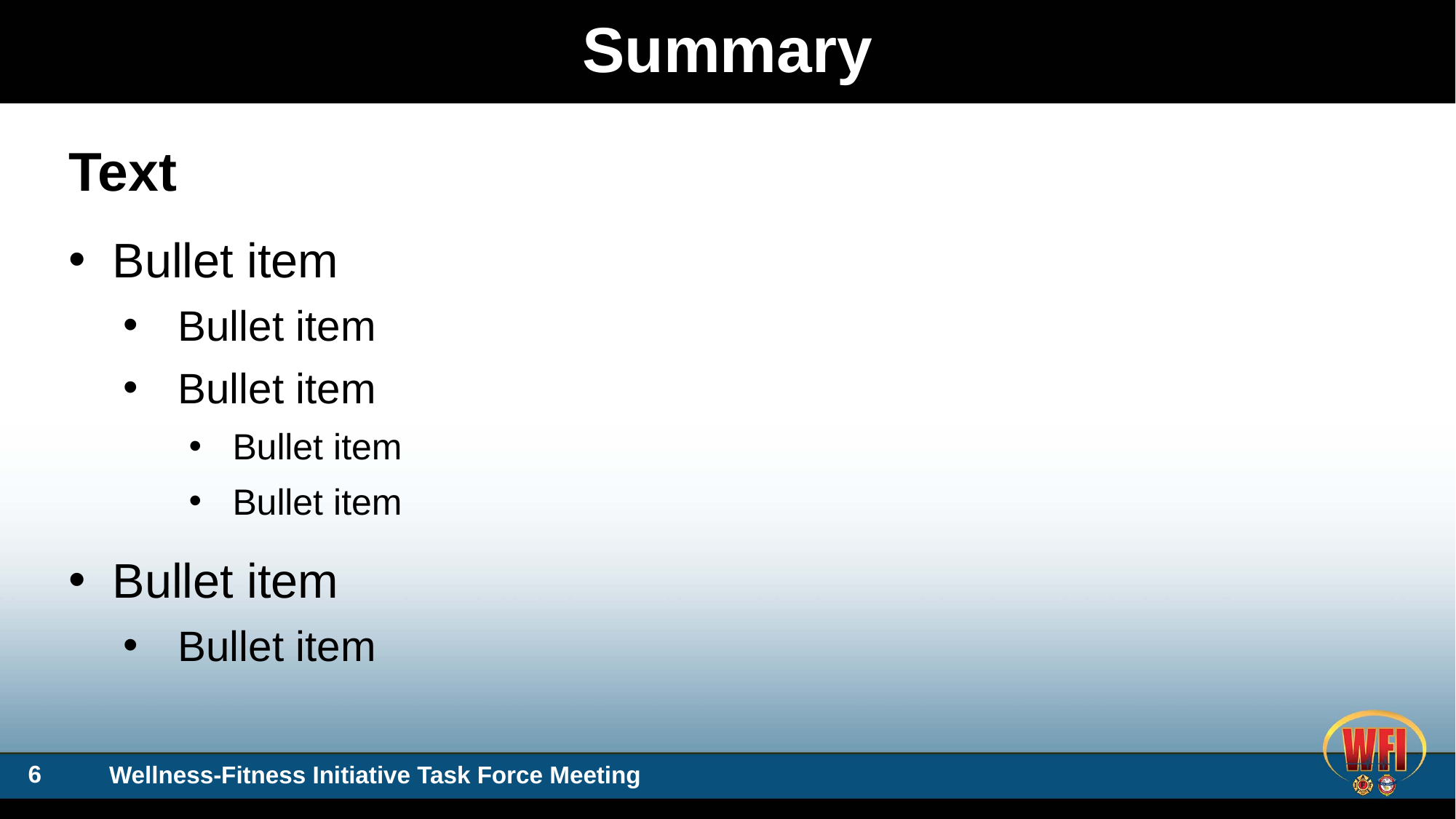

# Summary
Text
Bullet item
Bullet item
Bullet item
Bullet item
Bullet item
Bullet item
Bullet item
Wellness-Fitness Initiative Task Force Meeting